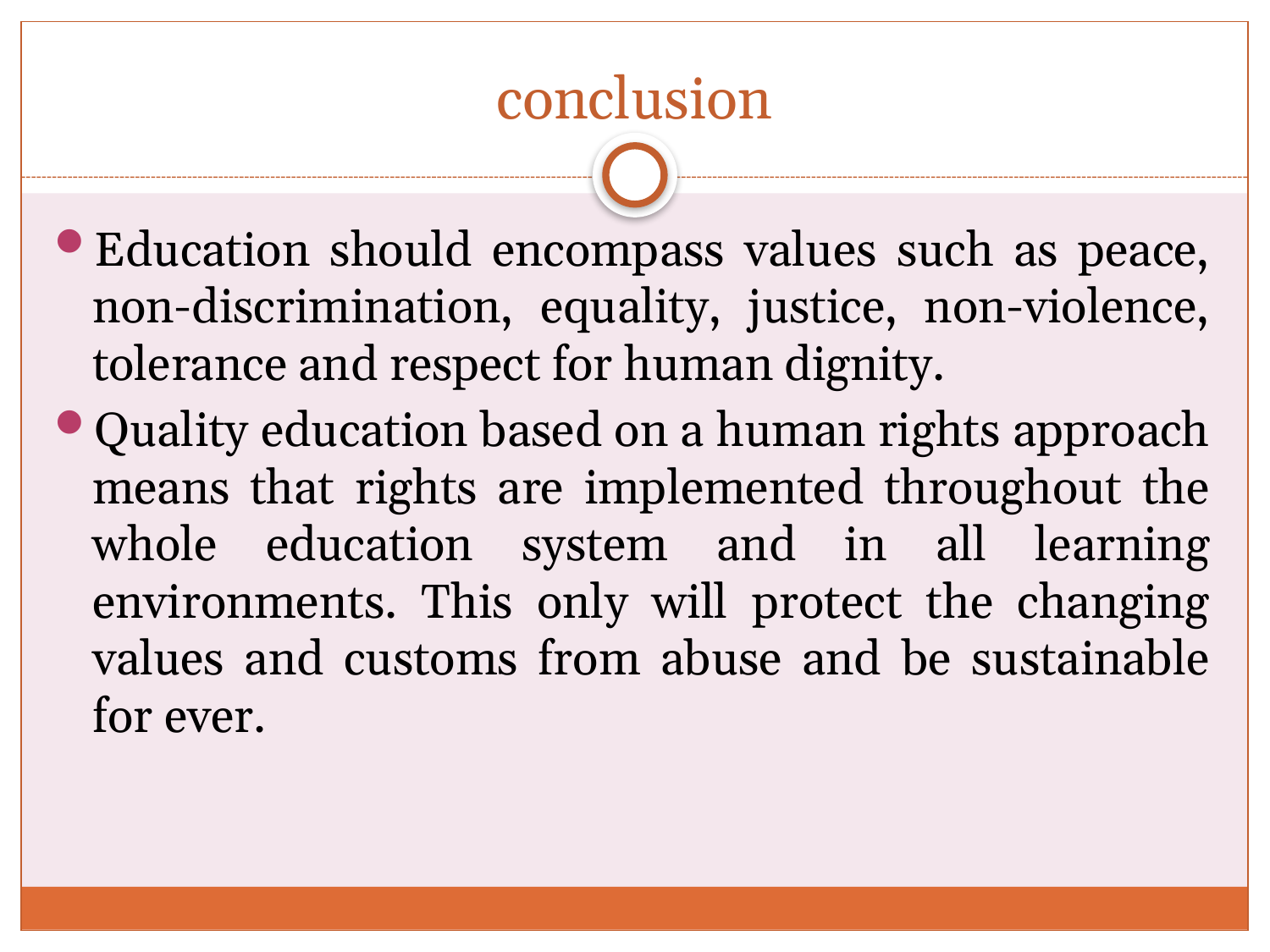

# conclusion
Education should encompass values such as peace, non-discrimination, equality, justice, non-violence, tolerance and respect for human dignity.
Quality education based on a human rights approach means that rights are implemented throughout the whole education system and in all learning environments. This only will protect the changing values and customs from abuse and be sustainable for ever.